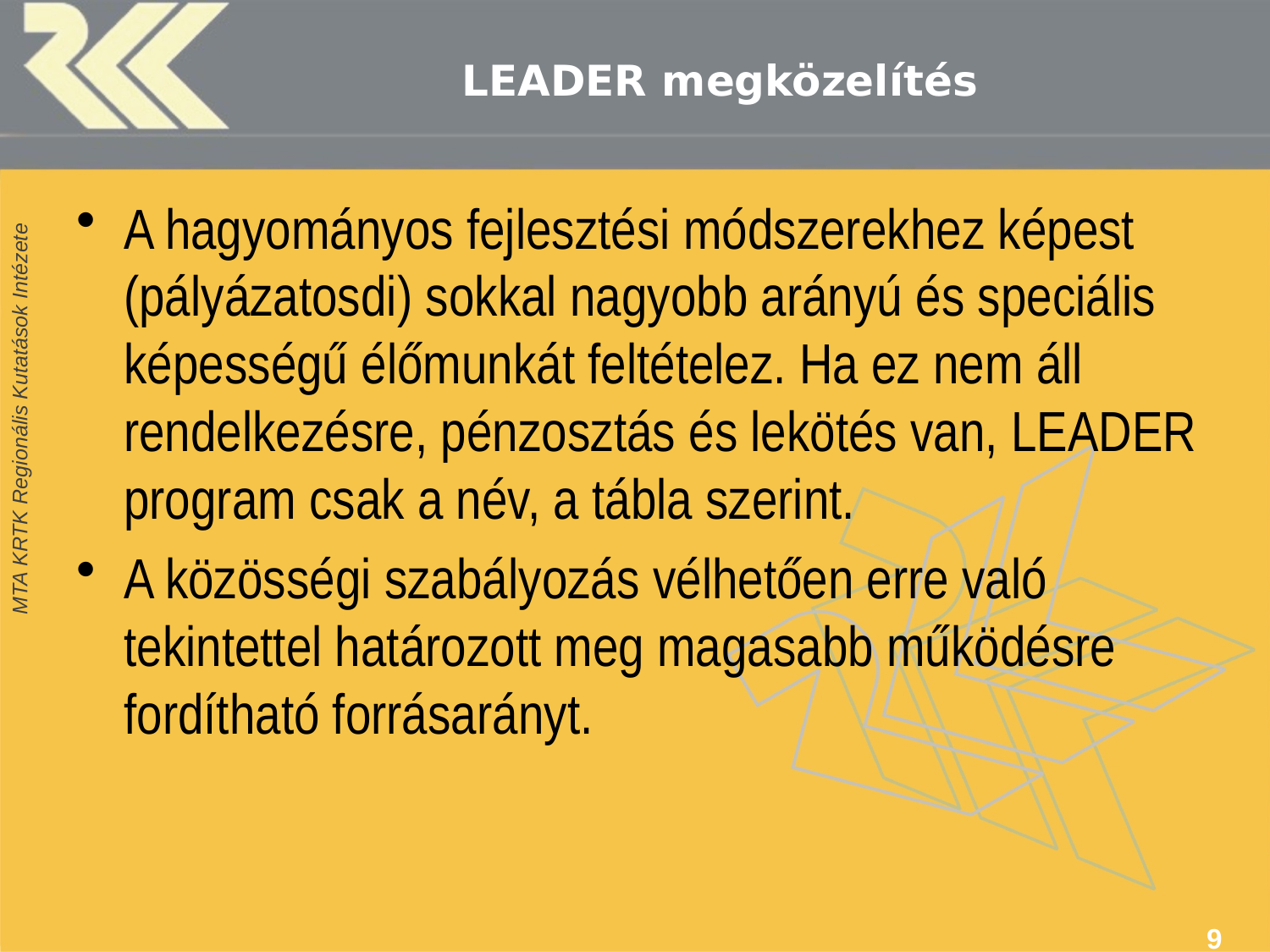

# LEADER megközelítés
A hagyományos fejlesztési módszerekhez képest (pályázatosdi) sokkal nagyobb arányú és speciális képességű élőmunkát feltételez. Ha ez nem áll rendelkezésre, pénzosztás és lekötés van, LEADER program csak a név, a tábla szerint.
A közösségi szabályozás vélhetően erre való tekintettel határozott meg magasabb működésre fordítható forrásarányt.
9